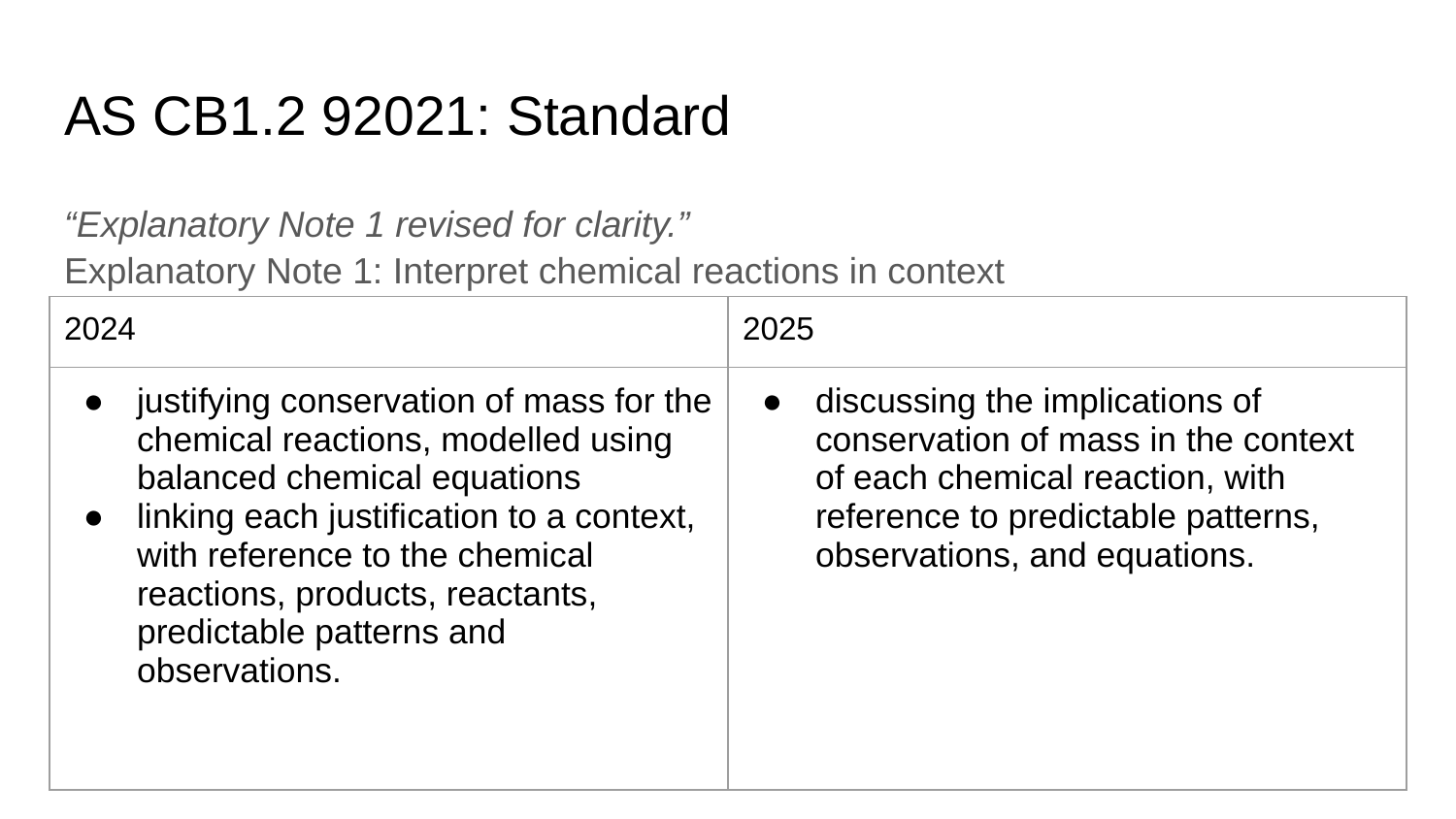

# AS CB1.2 92021: Standard
“Explanatory Note 1 revised for clarity.”
Explanatory Note 1: Interpret chemical reactions in context
| 2024 | 2025 |
| --- | --- |
| justifying conservation of mass for the chemical reactions, modelled using balanced chemical equations linking each justification to a context, with reference to the chemical reactions, products, reactants, predictable patterns and observations. | discussing the implications of conservation of mass in the context of each chemical reaction, with reference to predictable patterns, observations, and equations. |